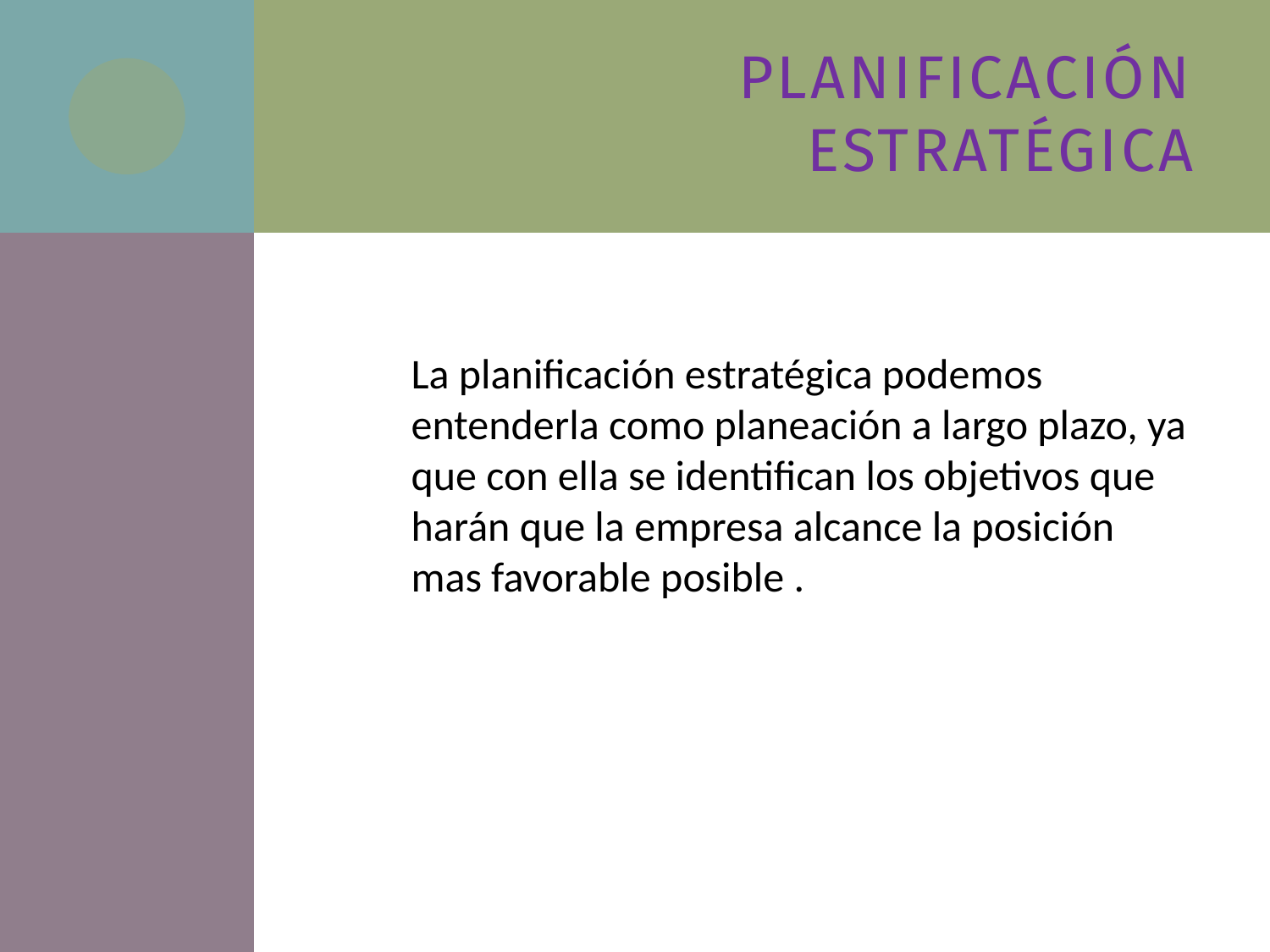

# PLANIFICACIÓN ESTRATÉGICA

	La planificación estratégica podemos entenderla como planeación a largo plazo, ya que con ella se identifican los objetivos que harán que la empresa alcance la posición mas favorable posible .